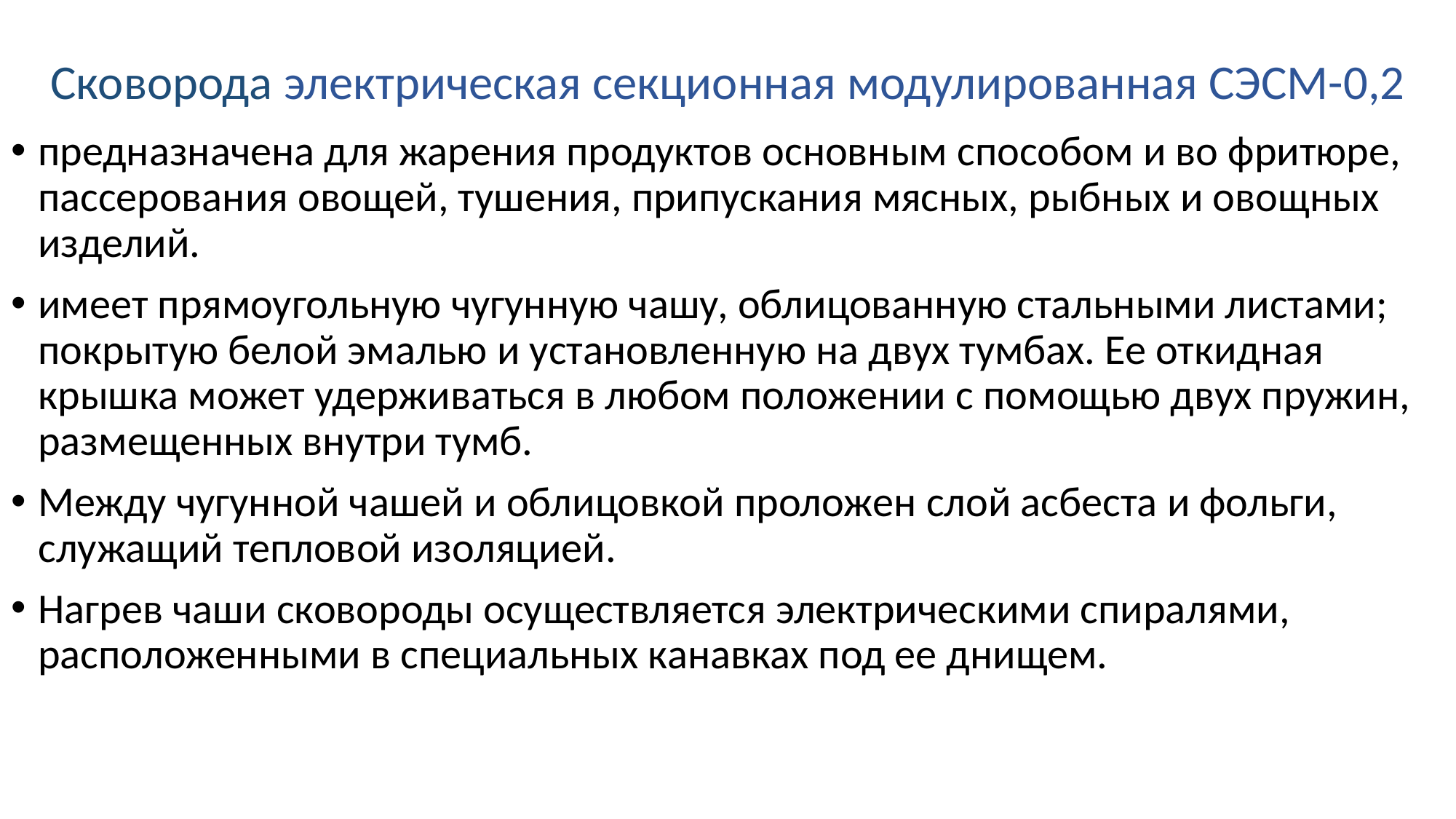

# Сковорода электрическая секционная модулированная СЭСМ-0,2
предназначена для жарения продуктов основным способом и во фритюре, пассерования овощей, тушения, припускания мясных, рыбных и овощных изделий.
имеет прямоугольную чугунную чашу, облицованную стальными листами; покрытую белой эмалью и установленную на двух тумбах. Ее откидная крышка может удерживаться в любом положении с помощью двух пружин, размещенных внутри тумб.
Между чугунной чашей и облицовкой проложен слой асбеста и фольги, служащий тепловой изоляцией.
Нагрев чаши сковороды осуществляется электрическими спиралями, расположенными в специальных канавках под ее днищем.